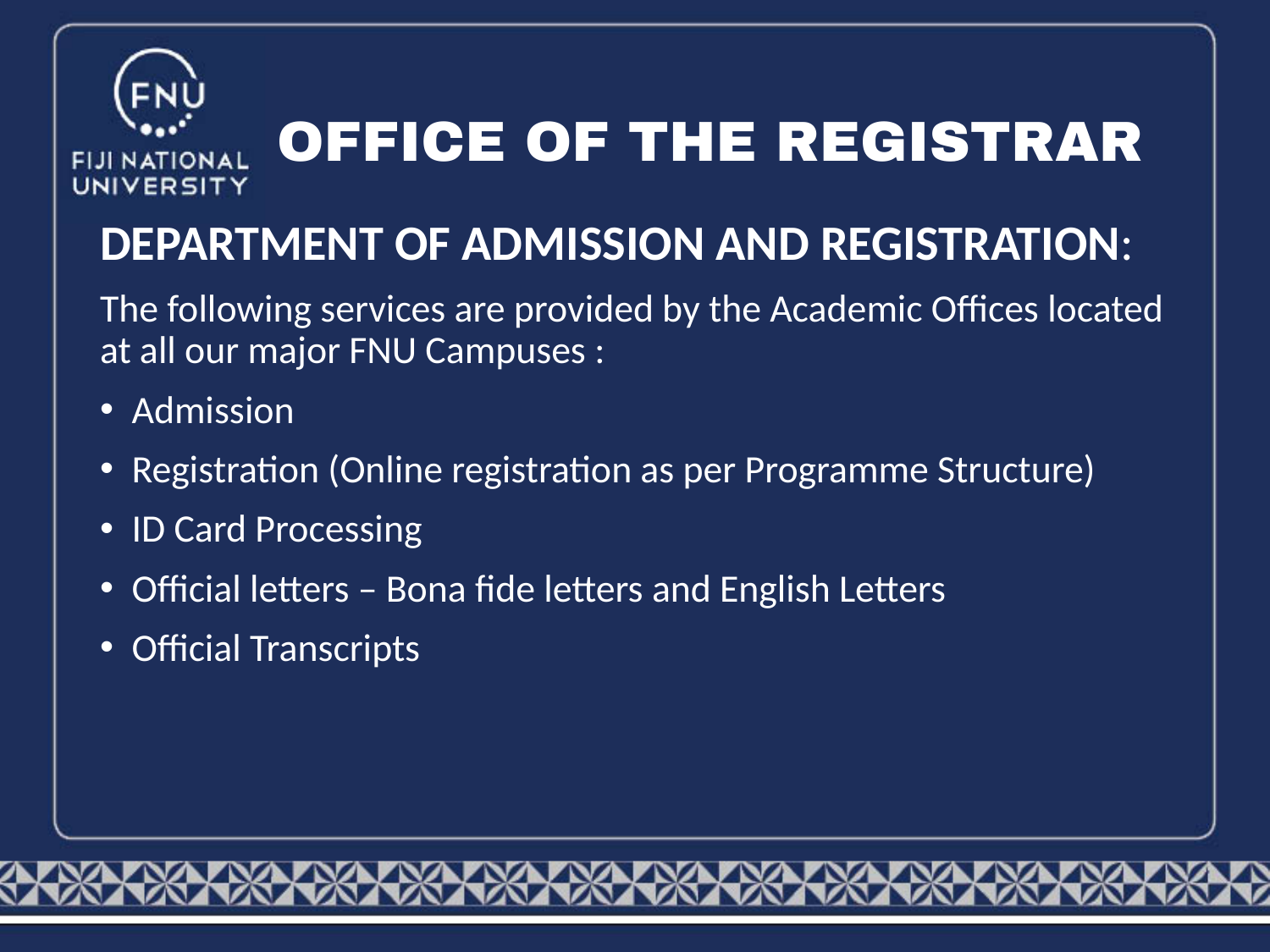

# OFFICE OF THE REGISTRAR
DEPARTMENT OF ADMISSION AND REGISTRATION:
The following services are provided by the Academic Offices located at all our major FNU Campuses :
Admission
Registration (Online registration as per Programme Structure)
ID Card Processing
Official letters – Bona fide letters and English Letters
Official Transcripts